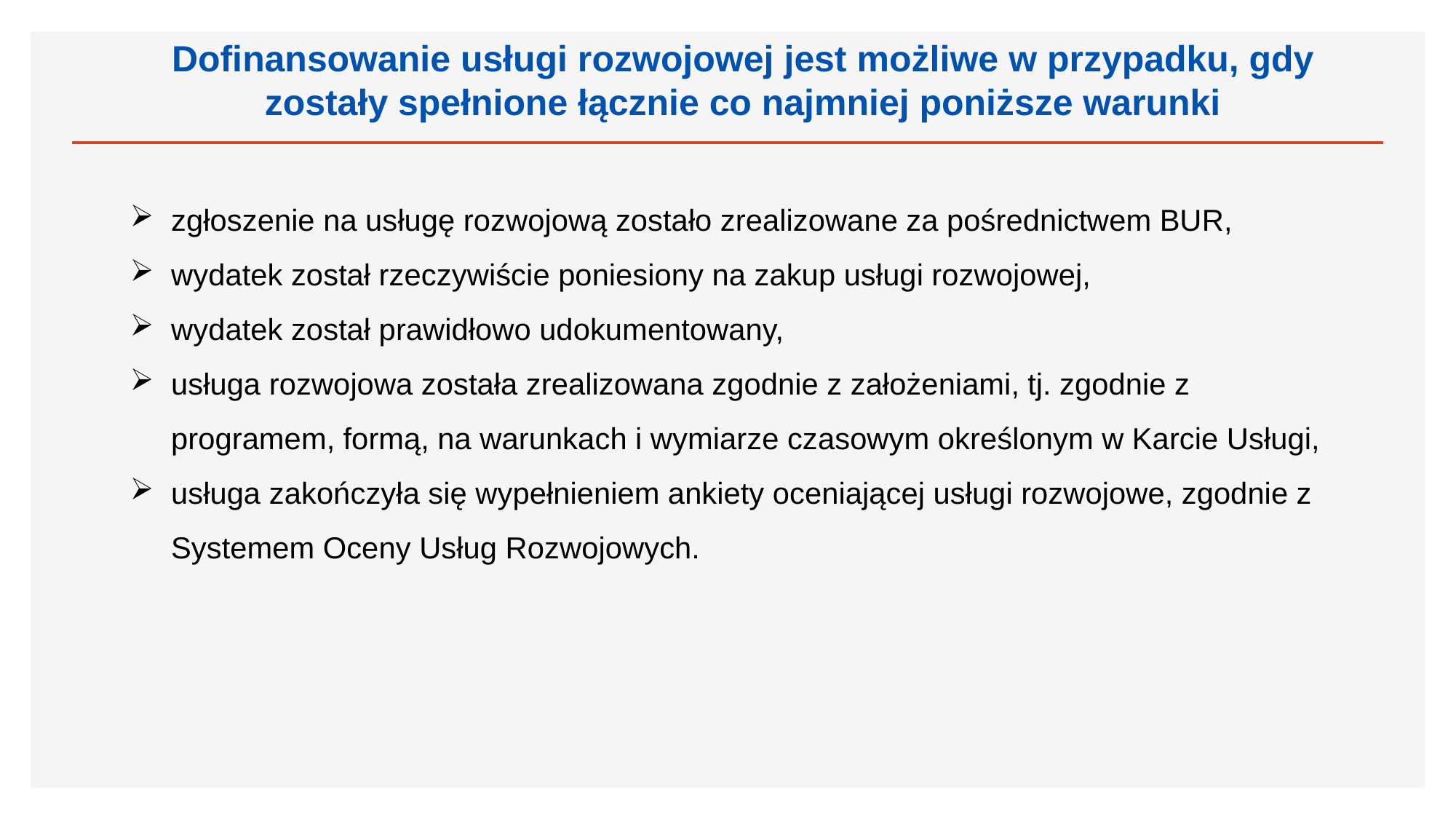

Dofinansowanie usługi rozwojowej jest możliwe w przypadku, gdy zostały spełnione łącznie co najmniej poniższe warunki
zgłoszenie na usługę rozwojową zostało zrealizowane za pośrednictwem BUR,
wydatek został rzeczywiście poniesiony na zakup usługi rozwojowej,
wydatek został prawidłowo udokumentowany,
usługa rozwojowa została zrealizowana zgodnie z założeniami, tj. zgodnie z programem, formą, na warunkach i wymiarze czasowym określonym w Karcie Usługi,
usługa zakończyła się wypełnieniem ankiety oceniającej usługi rozwojowe, zgodnie z Systemem Oceny Usług Rozwojowych.